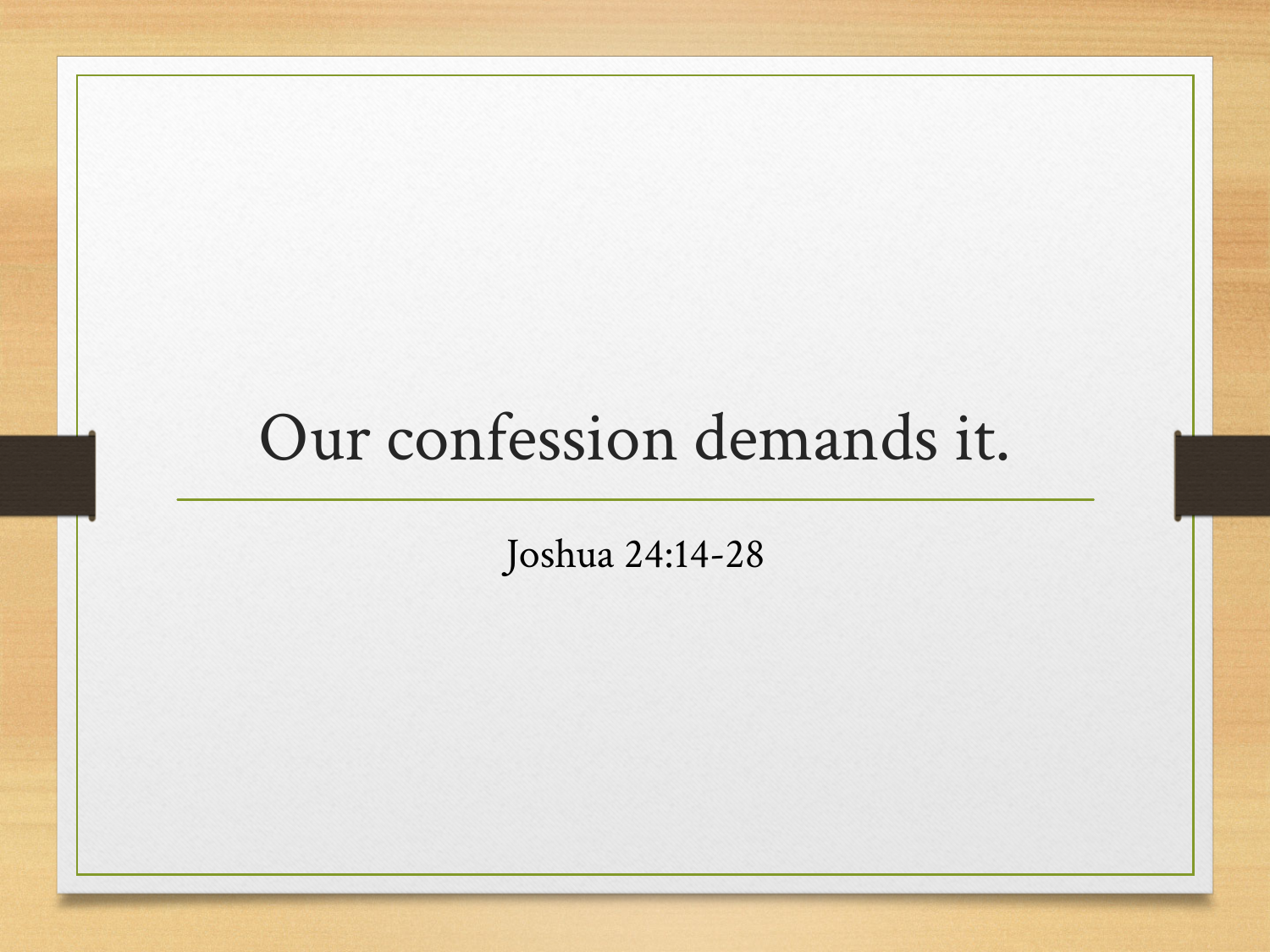

# Our confession demands it.
Joshua 24:14-28